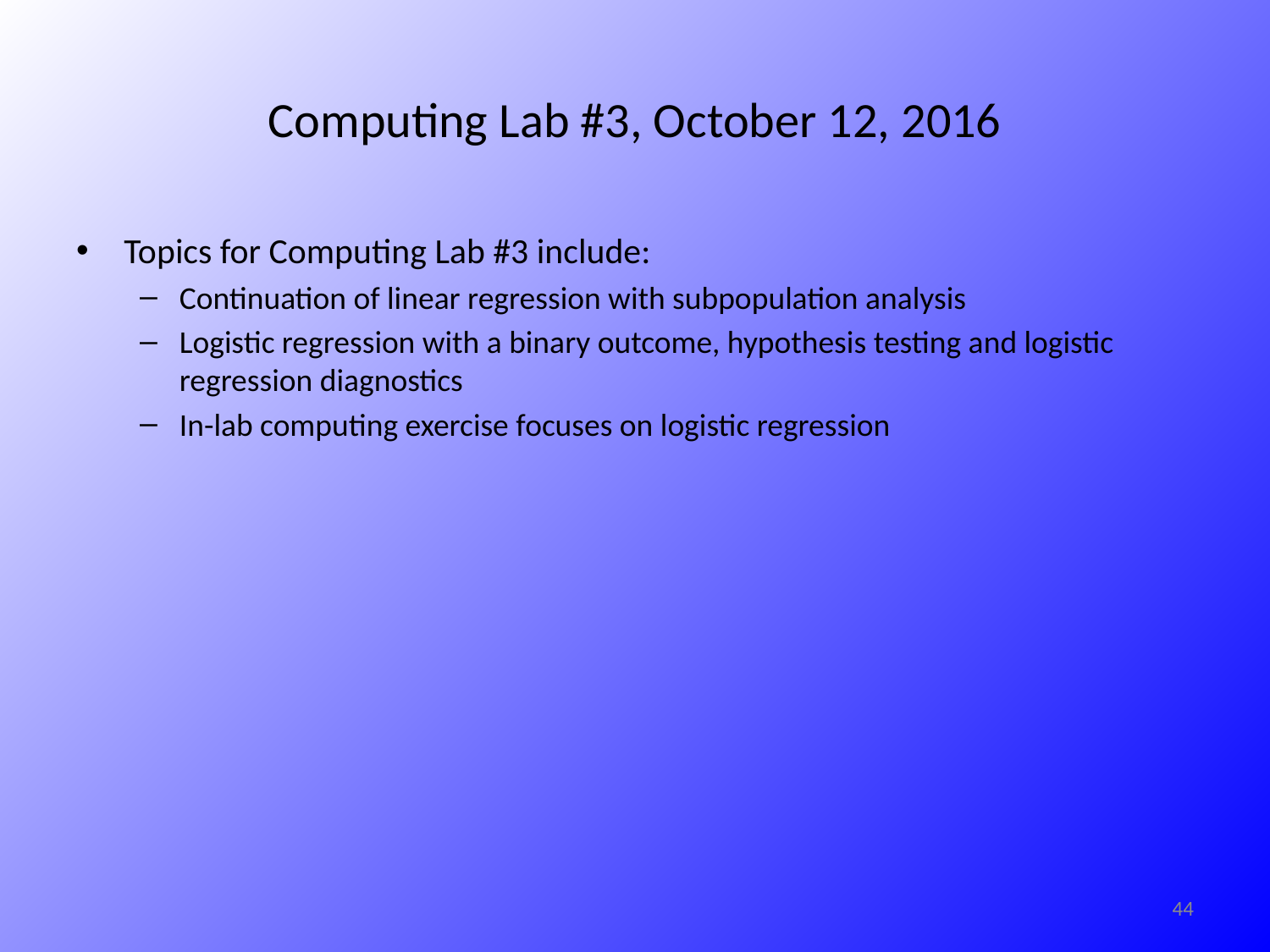

# Computing Lab #3, October 12, 2016
Topics for Computing Lab #3 include:
Continuation of linear regression with subpopulation analysis
Logistic regression with a binary outcome, hypothesis testing and logistic regression diagnostics
In-lab computing exercise focuses on logistic regression

44